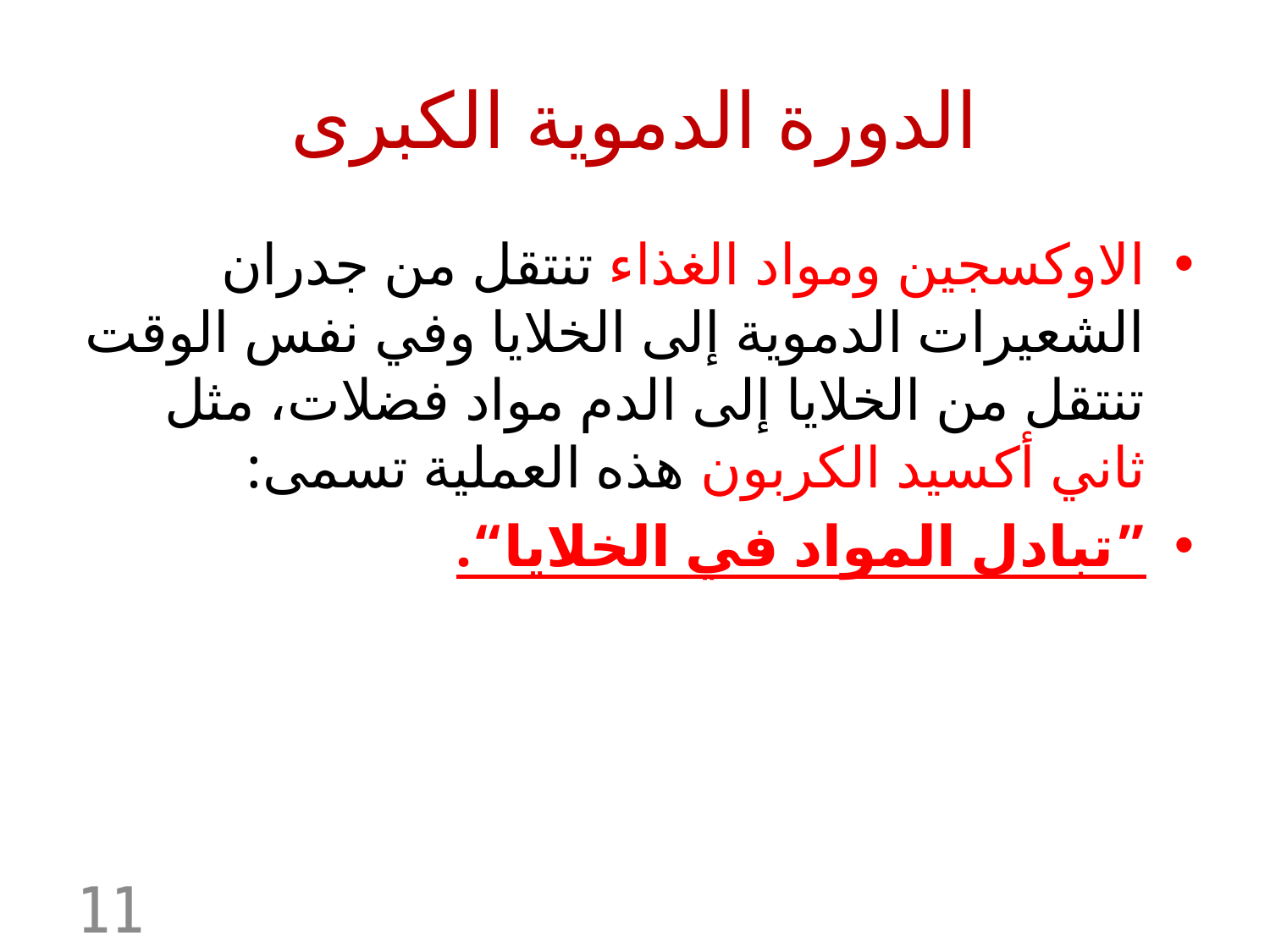

# الدورة الدموية الكبرى
الاوكسجين ومواد الغذاء تنتقل من جدران الشعيرات الدموية إلى الخلايا وفي نفس الوقت تنتقل من الخلايا إلى الدم مواد فضلات، مثل ثاني أكسيد الكربون هذه العملية تسمى:
”تبادل المواد في الخلايا“.
11